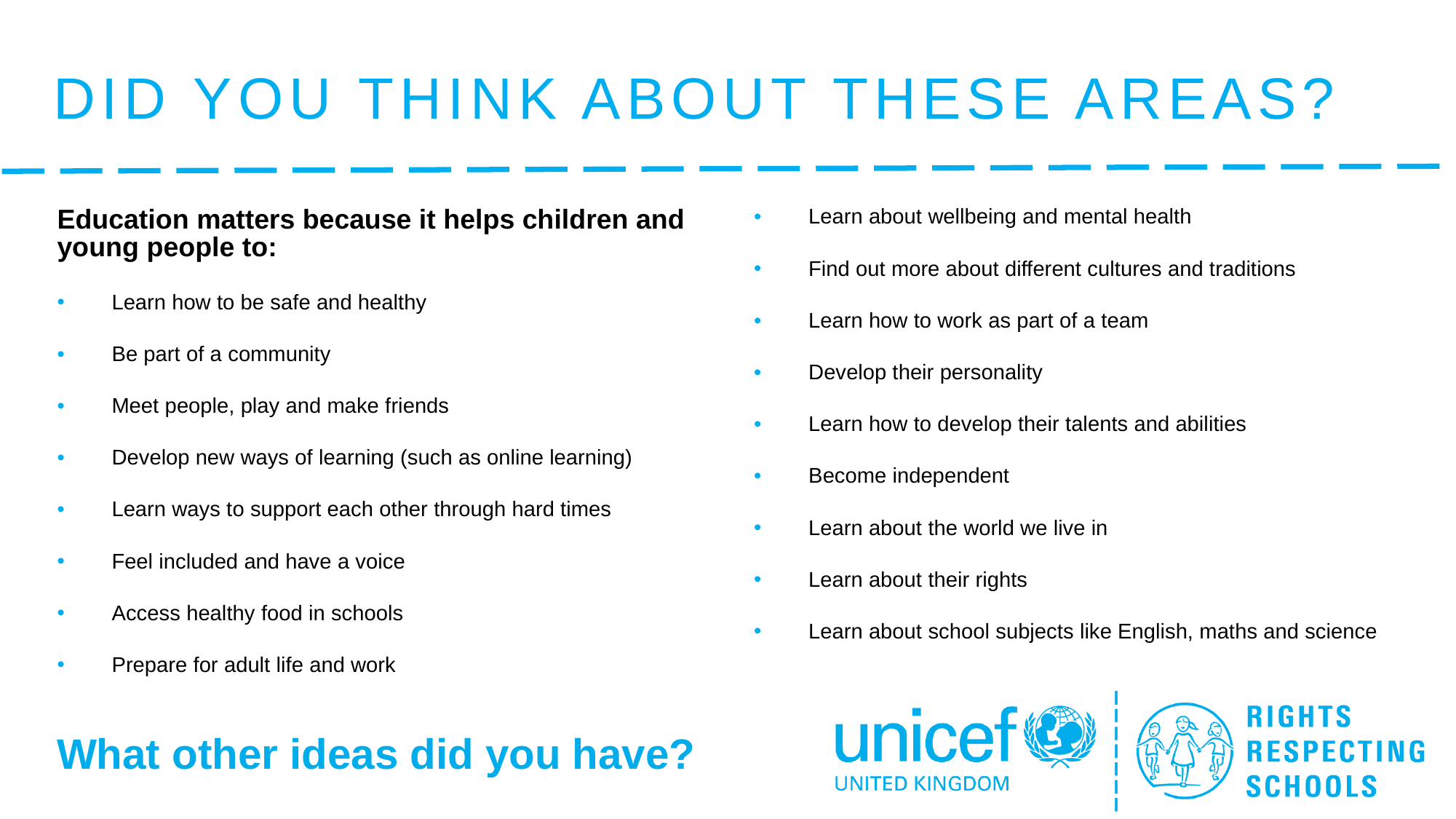

# Did you think about these areas?
Education matters because it helps children and young people to:
Learn how to be safe and healthy
Be part of a community
Meet people, play and make friends
Develop new ways of learning (such as online learning)
Learn ways to support each other through hard times
Feel included and have a voice
Access healthy food in schools
Prepare for adult life and work
Learn about wellbeing and mental health
Find out more about different cultures and traditions
Learn how to work as part of a team
Develop their personality
Learn how to develop their talents and abilities
Become independent
Learn about the world we live in
Learn about their rights
Learn about school subjects like English, maths and science
What other ideas did you have?